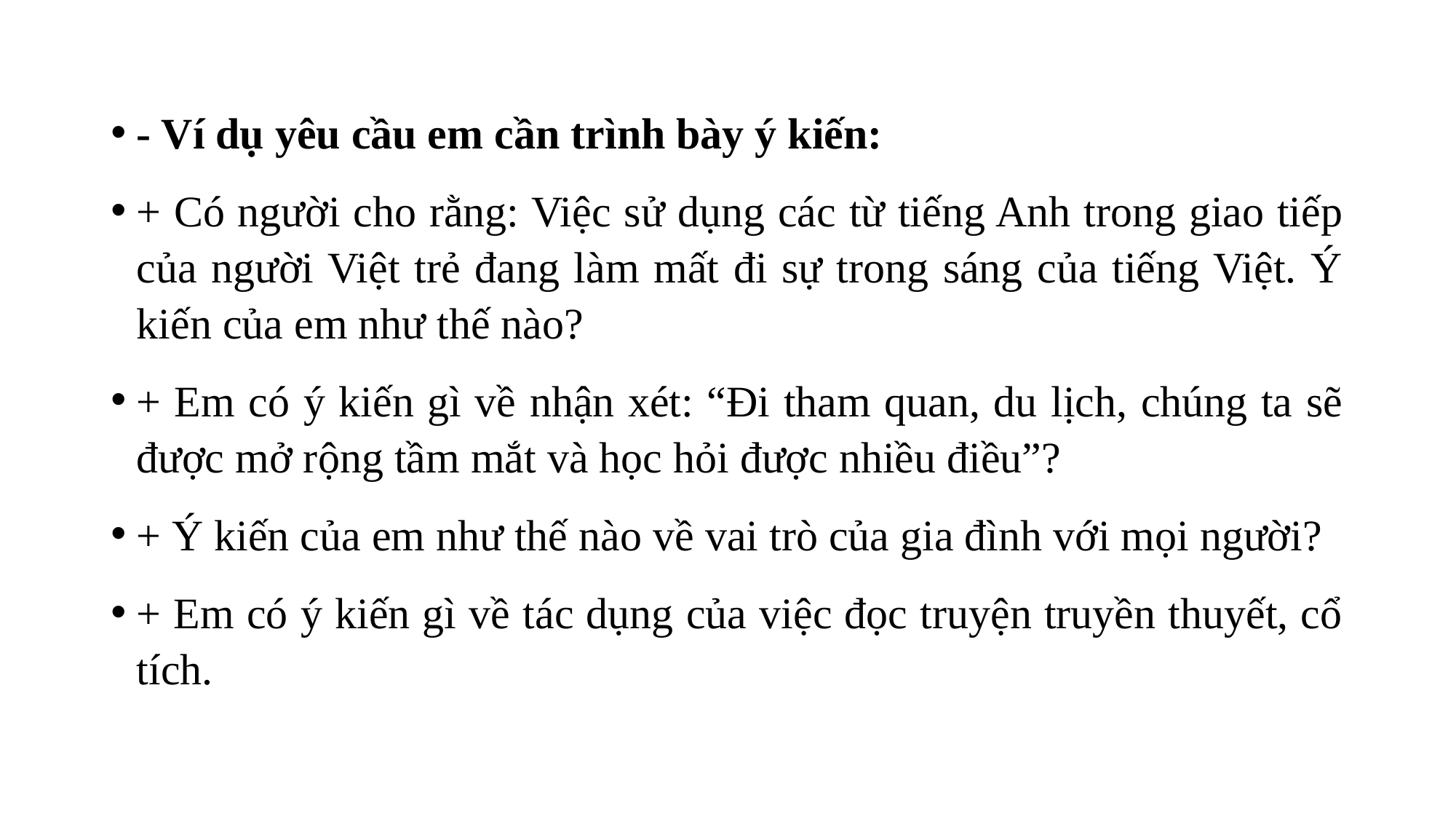

- Ví dụ yêu cầu em cần trình bày ý kiến:
+ Có người cho rằng: Việc sử dụng các từ tiếng Anh trong giao tiếp của người Việt trẻ đang làm mất đi sự trong sáng của tiếng Việt. Ý kiến của em như thế nào?
+ Em có ý kiến gì về nhận xét: “Đi tham quan, du lịch, chúng ta sẽ được mở rộng tầm mắt và học hỏi được nhiều điều”?
+ Ý kiến của em như thế nào về vai trò của gia đình với mọi người?
+ Em có ý kiến gì về tác dụng của việc đọc truyện truyền thuyết, cổ tích.